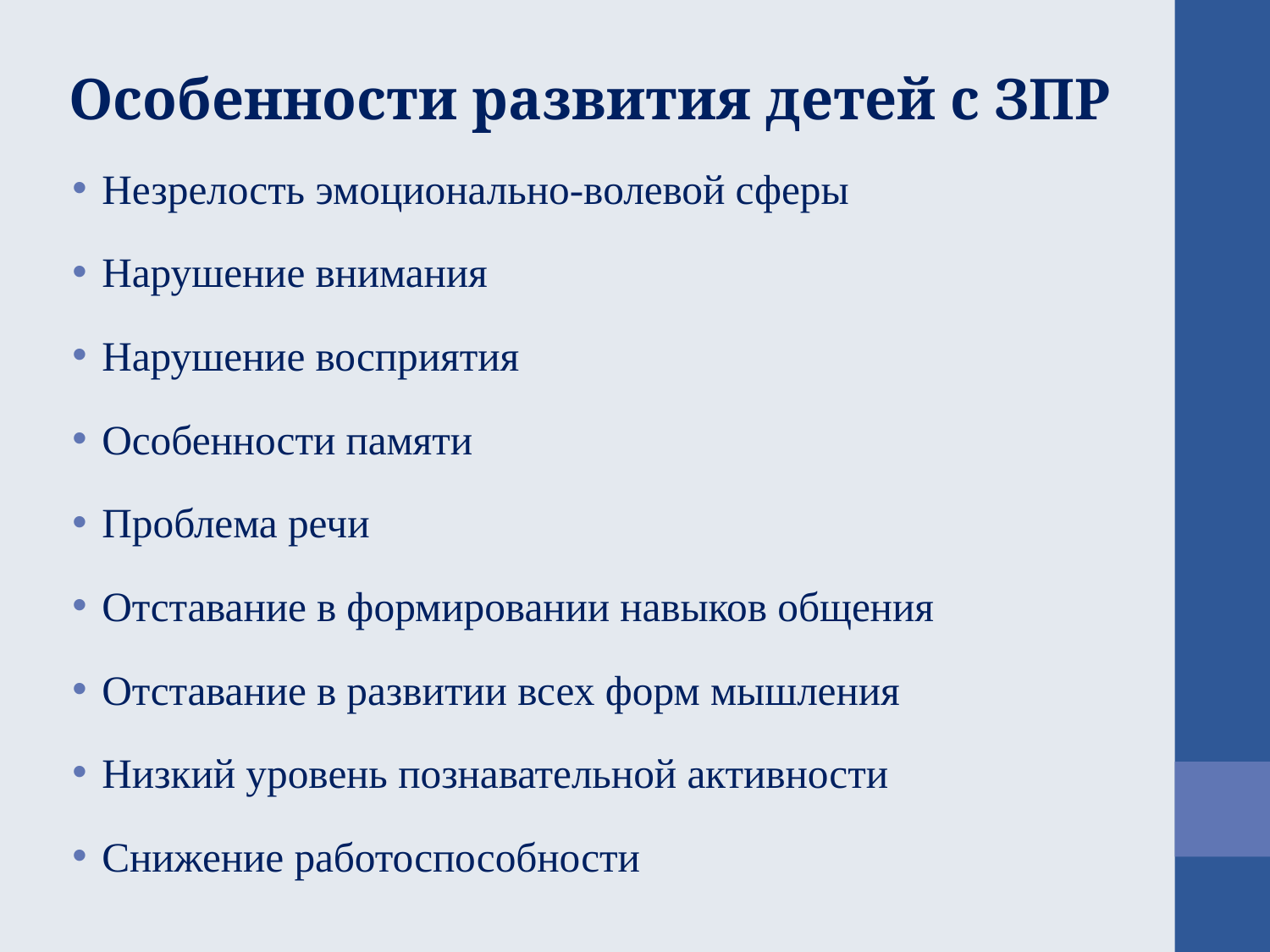

# Особенности развития детей с ЗПР
Незрелость эмоционально-волевой сферы
Нарушение внимания
Нарушение восприятия
Особенности памяти
Проблема речи
Отставание в формировании навыков общения
Отставание в развитии всех форм мышления
Низкий уровень познавательной активности
Снижение работоспособности